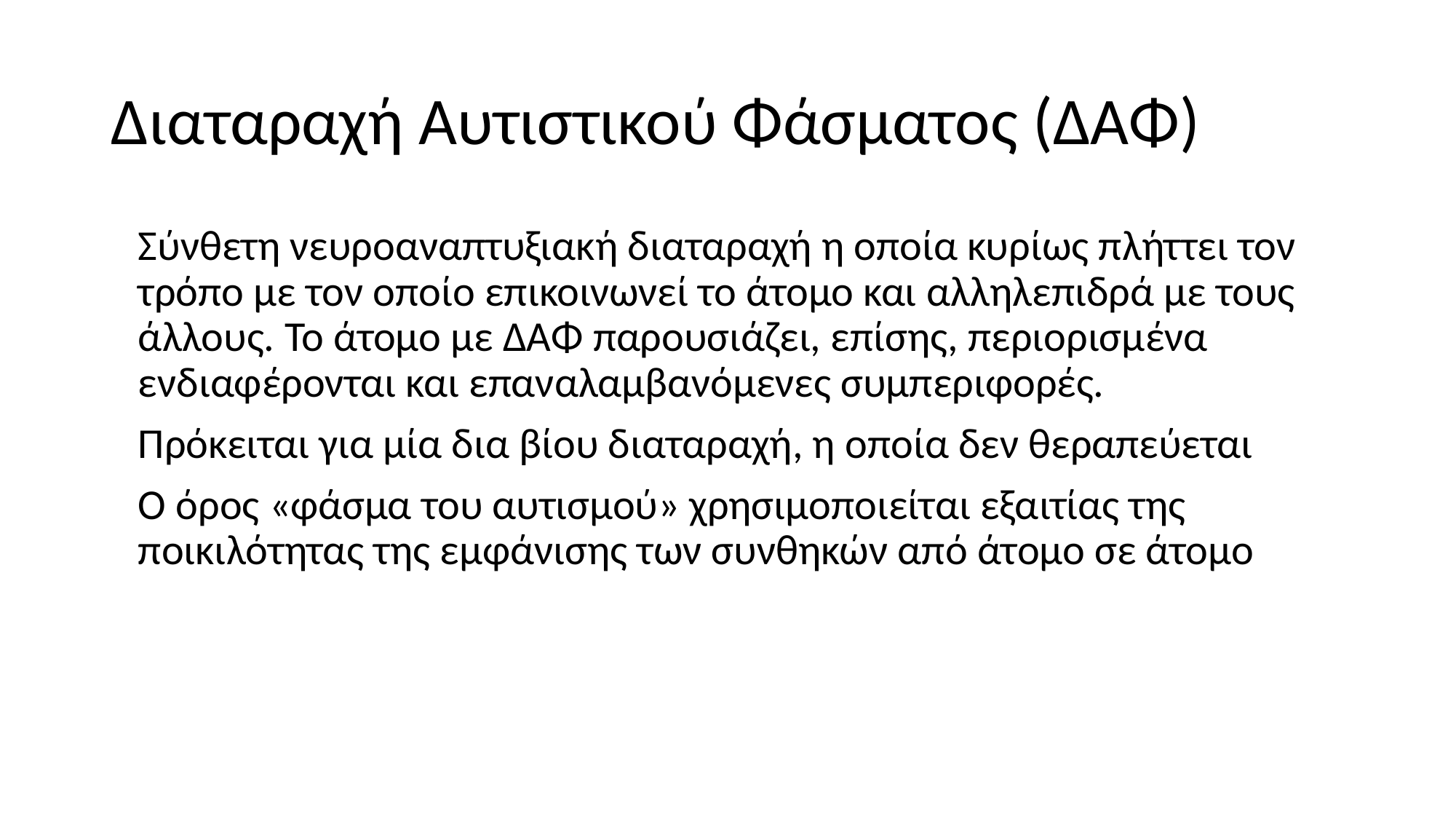

# Διαταραχή Αυτιστικού Φάσματος (ΔΑΦ)
	Σύνθετη νευροαναπτυξιακή διαταραχή η οποία κυρίως πλήττει τον τρόπο με τον οποίο επικοινωνεί το άτομο και αλληλεπιδρά με τους άλλους. Το άτομο με ΔΑΦ παρουσιάζει, επίσης, περιορισμένα ενδιαφέρονται και επαναλαμβανόμενες συμπεριφορές.
	Πρόκειται για μία δια βίου διαταραχή, η οποία δεν θεραπεύεται
	Ο όρος «φάσμα του αυτισμού» χρησιμοποιείται εξαιτίας της ποικιλότητας της εμφάνισης των συνθηκών από άτομο σε άτομο